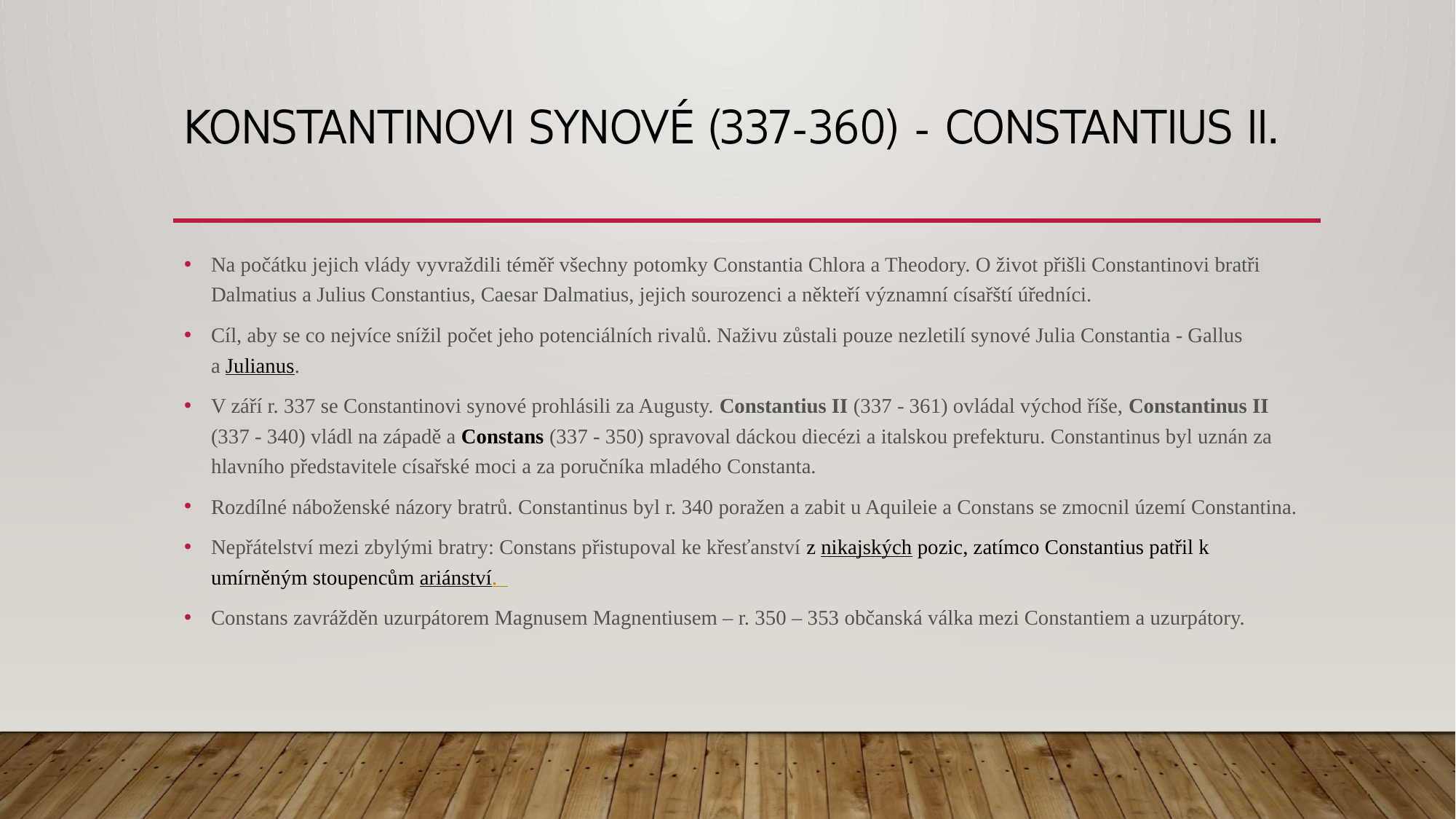

# Konstantinovi synové (337-360) - Constantius II.
Na počátku jejich vlády vyvraždili téměř všechny potomky Constantia Chlora a Theodory. O život přišli Constantinovi bratři Dalmatius a Julius Constantius, Caesar Dalmatius, jejich sourozenci a někteří významní císařští úředníci.
Cíl, aby se co nejvíce snížil počet jeho potenciálních rivalů. Naživu zůstali pouze nezletilí synové Julia Constantia - Gallus a Julianus.
V září r. 337 se Constantinovi synové prohlásili za Augusty. Constantius II (337 - 361) ovládal východ říše, Constantinus II (337 - 340) vládl na západě a Constans (337 - 350) spravoval dáckou diecézi a italskou prefekturu. Constantinus byl uznán za hlavního představitele císařské moci a za poručníka mladého Constanta.
Rozdílné náboženské názory bratrů. Constantinus byl r. 340 poražen a zabit u Aquileie a Constans se zmocnil území Constantina.
Nepřátelství mezi zbylými bratry: Constans přistupoval ke křesťanství z nikajských pozic, zatímco Constantius patřil k umírněným stoupencům ariánství.
Constans zavrážděn uzurpátorem Magnusem Magnentiusem – r. 350 – 353 občanská válka mezi Constantiem a uzurpátory.